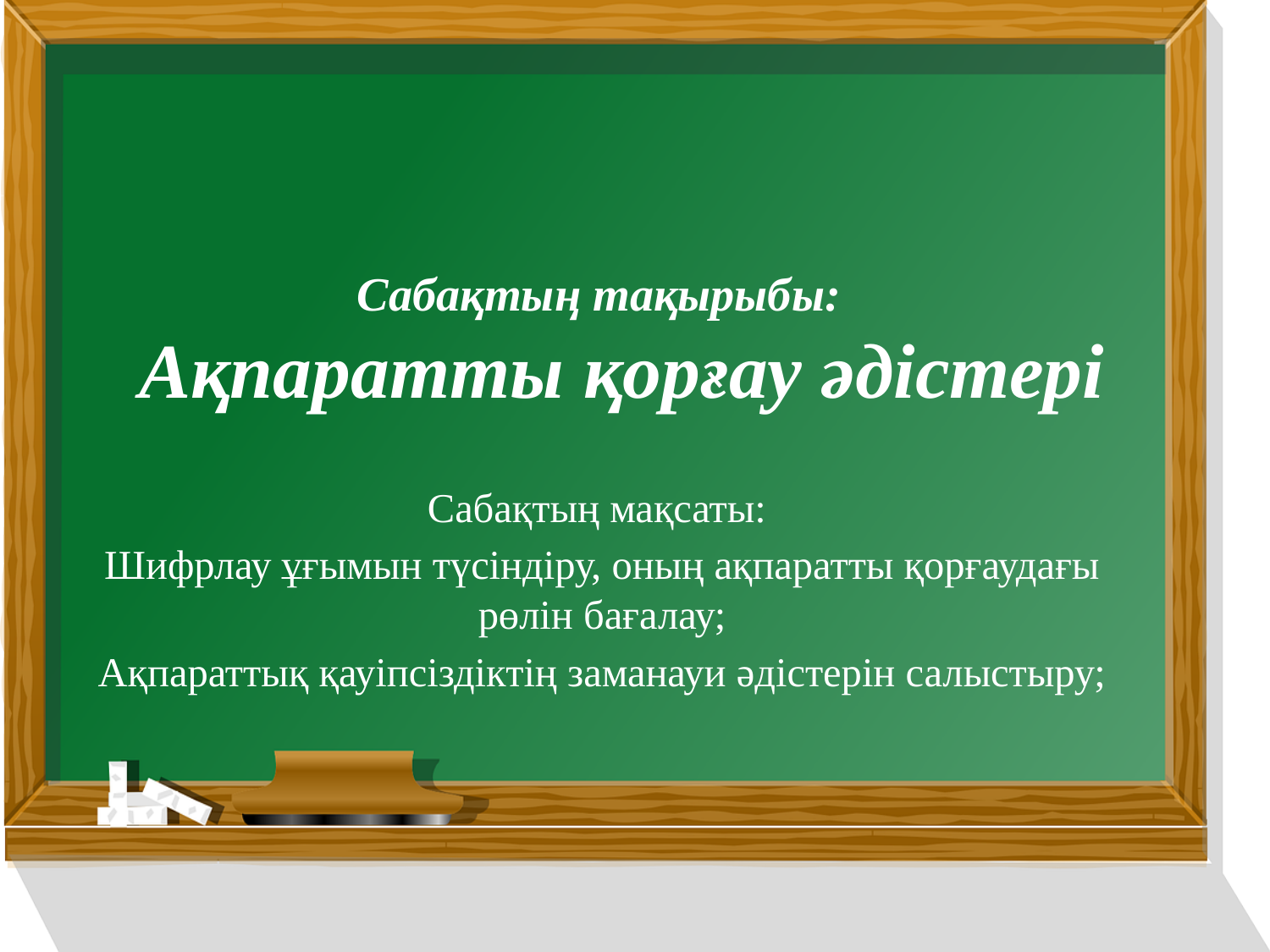

# Сабақтың тақырыбы: Ақпаратты қорғау әдістері
Сабақтың мақсаты:
Шифрлау ұғымын түсіндіру, оның ақпаратты қорғаудағы рөлін бағалау;
Ақпараттық қауіпсіздіктің заманауи әдістерін салыстыру;